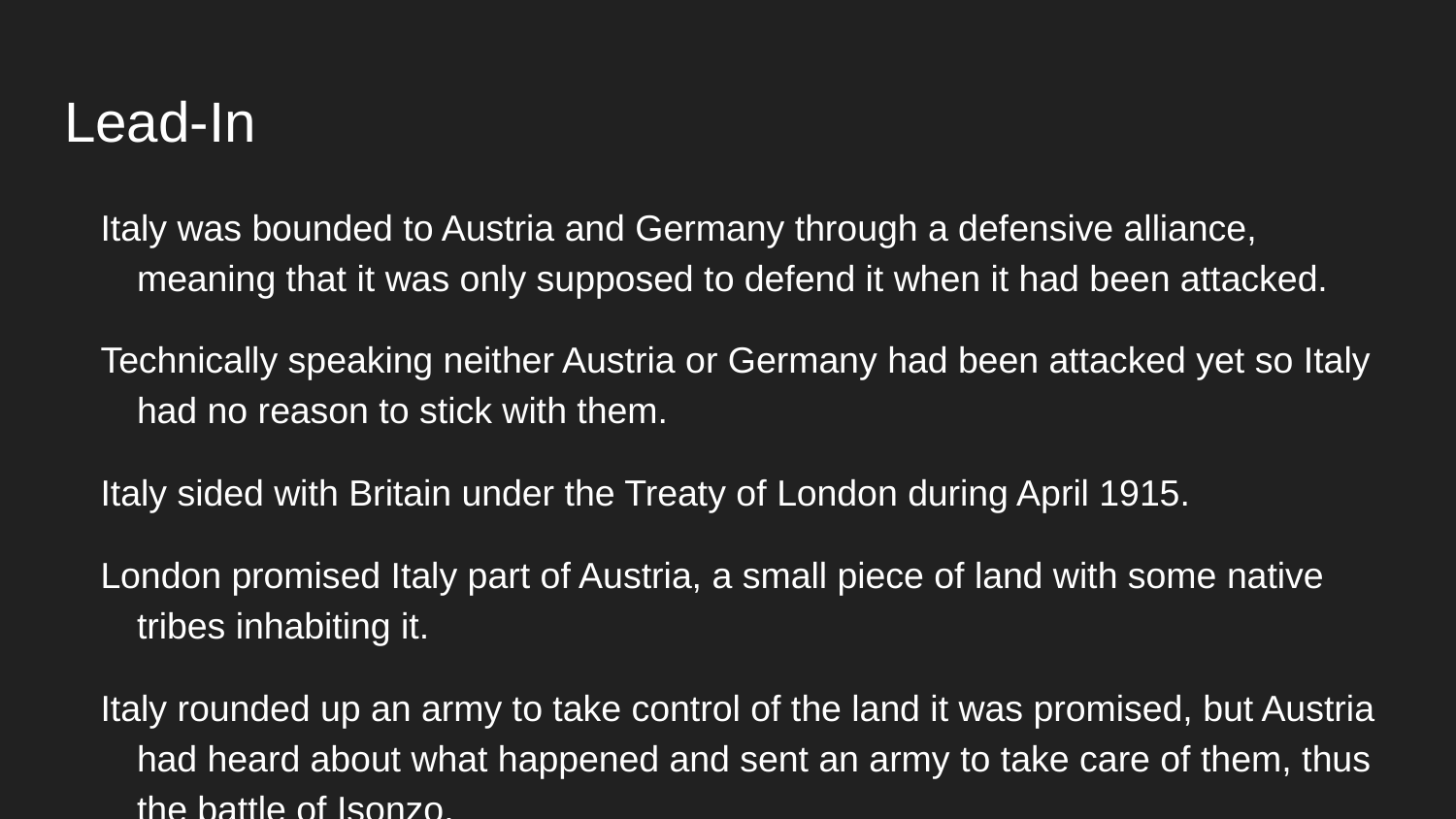

# Lead-In
Italy was bounded to Austria and Germany through a defensive alliance, meaning that it was only supposed to defend it when it had been attacked.
Technically speaking neither Austria or Germany had been attacked yet so Italy had no reason to stick with them.
Italy sided with Britain under the Treaty of London during April 1915.
London promised Italy part of Austria, a small piece of land with some native tribes inhabiting it.
Italy rounded up an army to take control of the land it was promised, but Austria had heard about what happened and sent an army to take care of them, thus the battle of Isonzo.